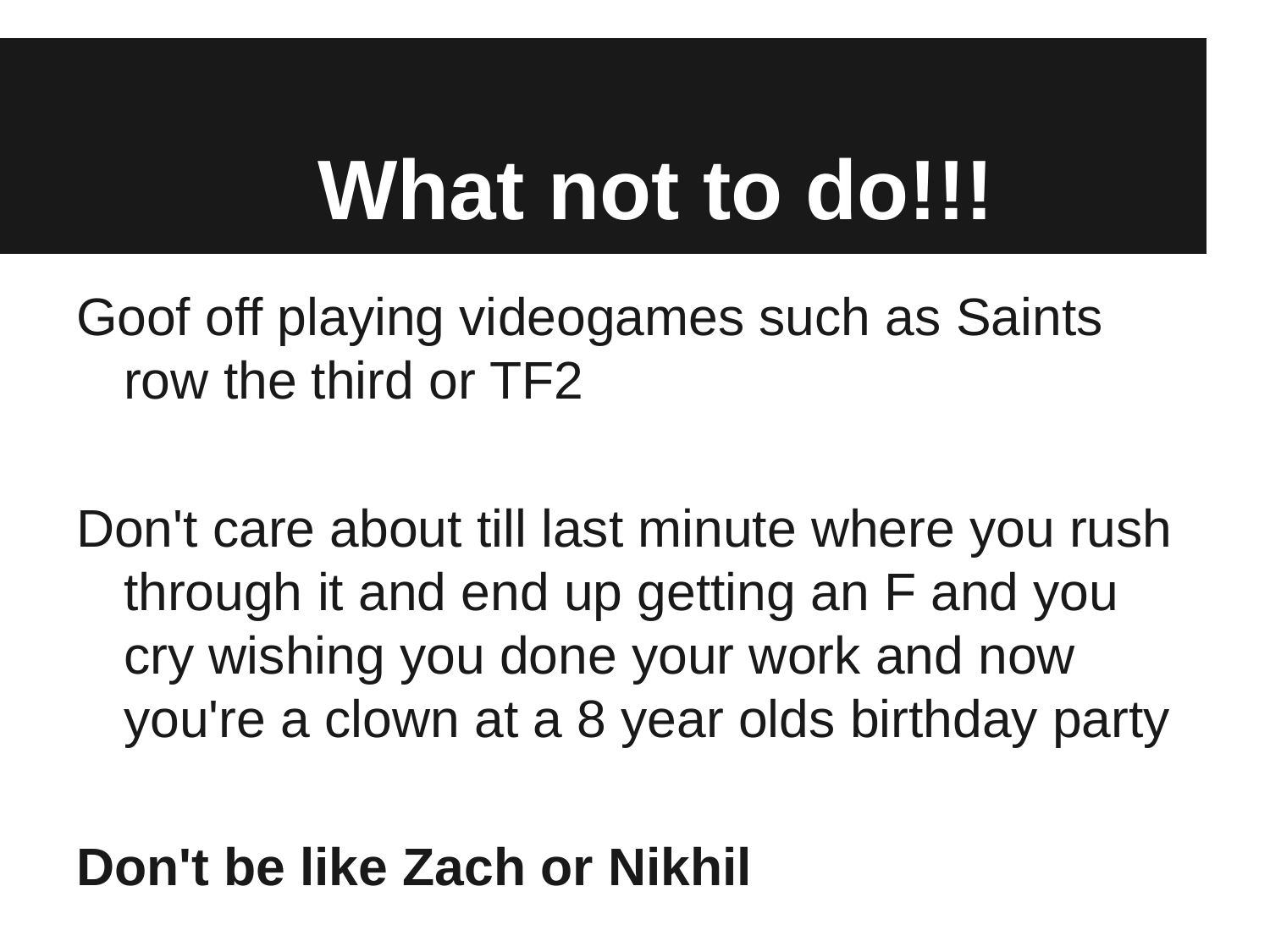

# What not to do!!!
Goof off playing videogames such as Saints row the third or TF2

Don't care about till last minute where you rush through it and end up getting an F and you cry wishing you done your work and now you're a clown at a 8 year olds birthday party

Don't be like Zach or Nikhil